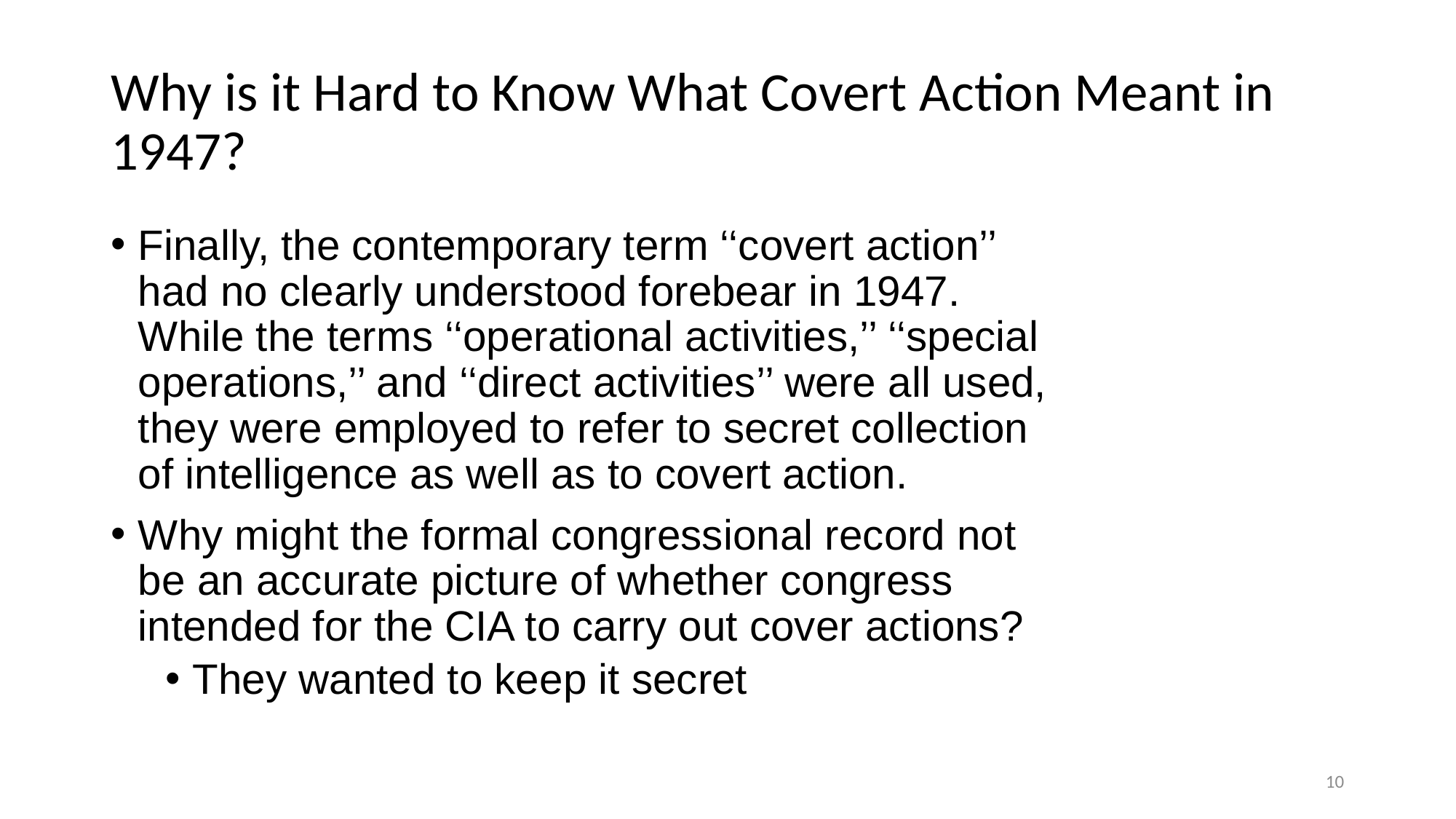

# Why is it Hard to Know What Covert Action Meant in 1947?
Finally, the contemporary term ‘‘covert action’’ had no clearly understood forebear in 1947. While the terms ‘‘operational activities,’’ ‘‘special operations,’’ and ‘‘direct activities’’ were all used, they were employed to refer to secret collection of intelligence as well as to covert action.
Why might the formal congressional record not be an accurate picture of whether congress intended for the CIA to carry out cover actions?
They wanted to keep it secret
10